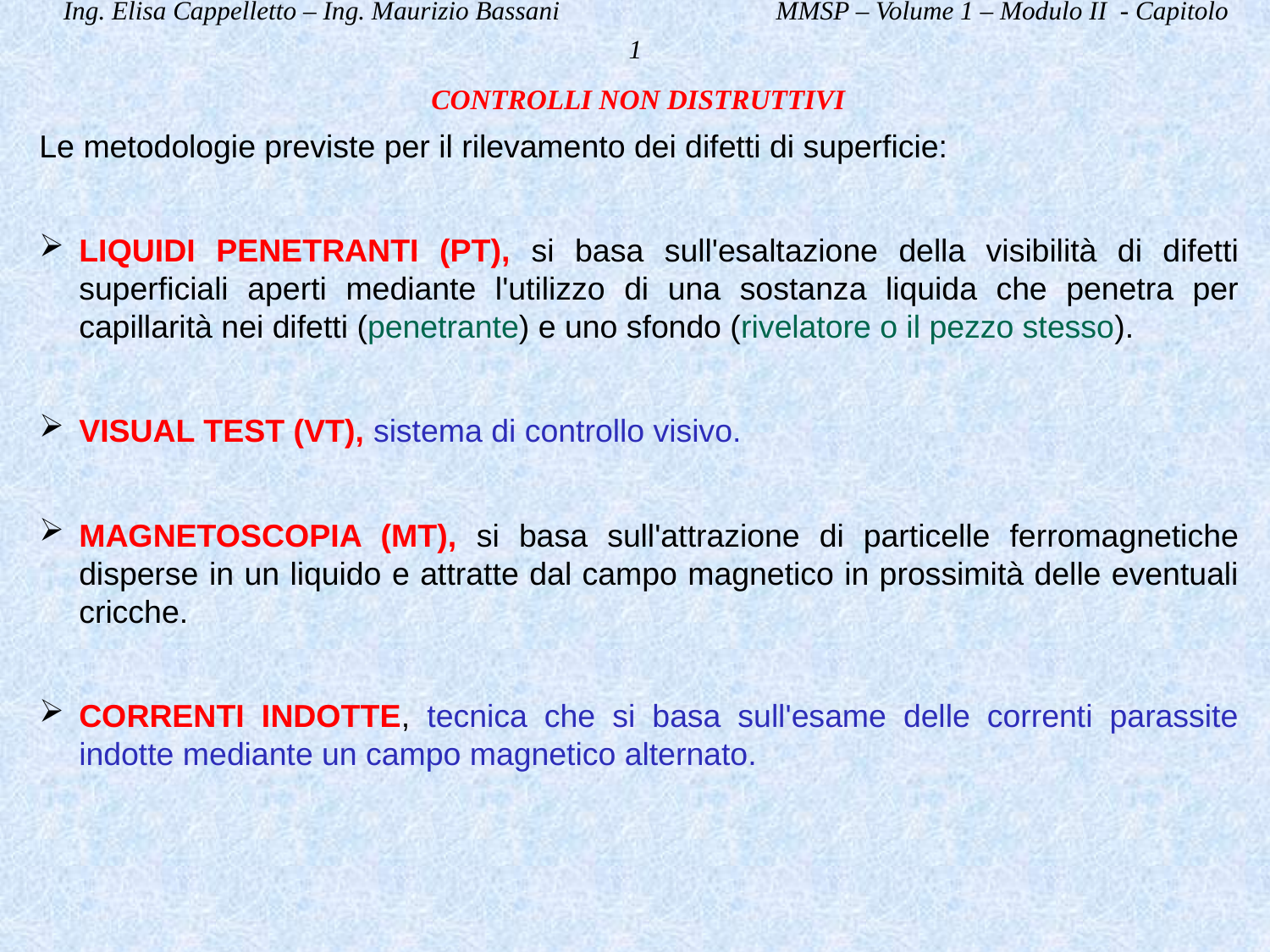

Ing. Elisa Cappelletto – Ing. Maurizio Bassani                                 MMSP – Volume 1 – Modulo II  - Capitolo 1

CONTROLLI NON DISTRUTTIVI

Le metodologie previste per il rilevamento dei difetti di superficie:

LIQUIDI PENETRANTI (PT), si basa sull'esaltazione della visibilità di difetti superficiali aperti mediante l'utilizzo di una sostanza liquida che penetra per capillarità nei difetti (penetrante) e uno sfondo (rivelatore o il pezzo stesso).

VISUAL TEST (VT), sistema di controllo visivo.

MAGNETOSCOPIA (MT), si basa sull'attrazione di particelle ferromagnetiche disperse in un liquido e attratte dal campo magnetico in prossimità delle eventuali cricche.

CORRENTI INDOTTE, tecnica che si basa sull'esame delle correnti parassite indotte mediante un campo magnetico alternato.